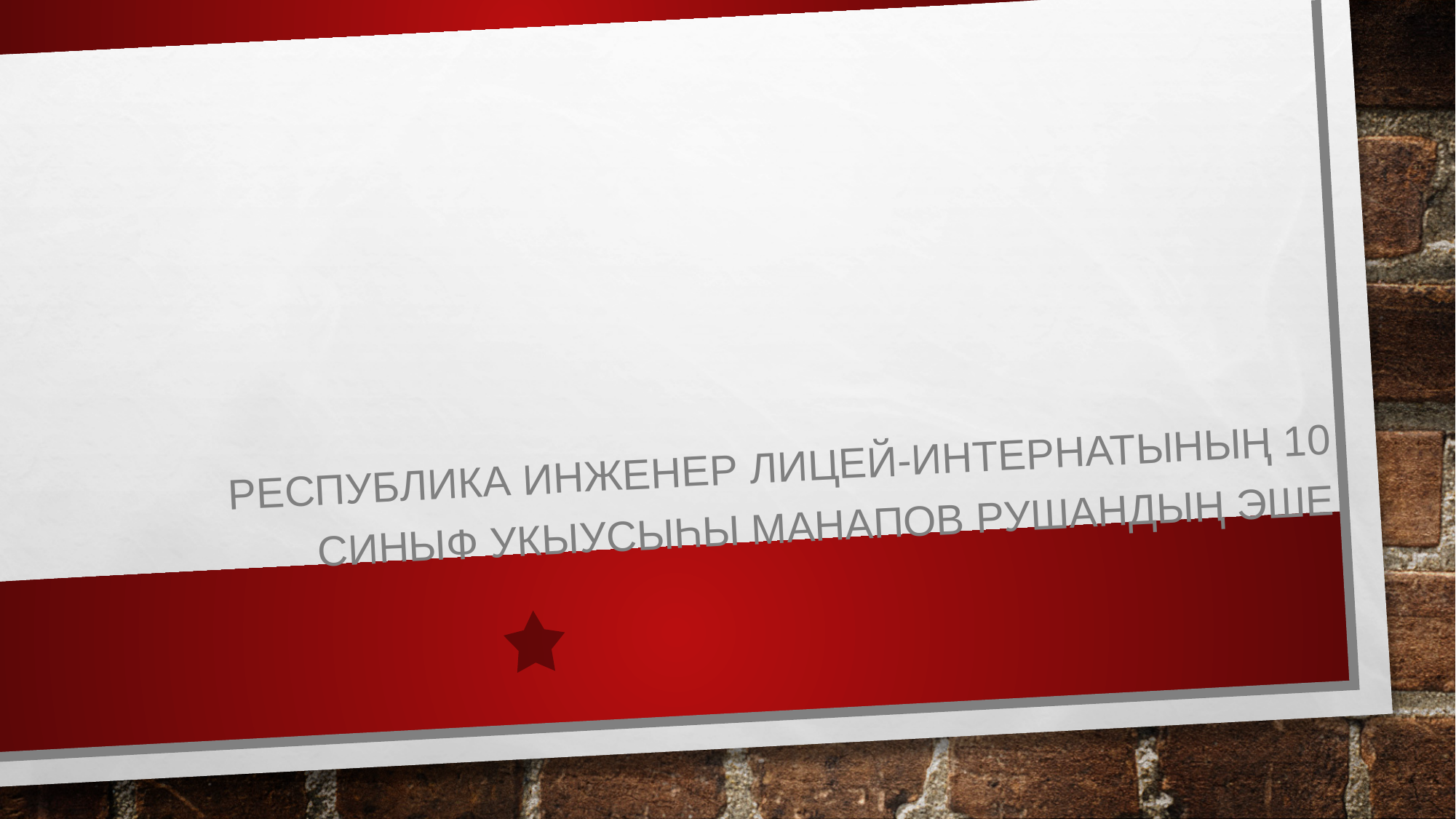

#
Республика инженер лицей-интернатының 10 синыф укыусыһы Манапов Рушандың эше